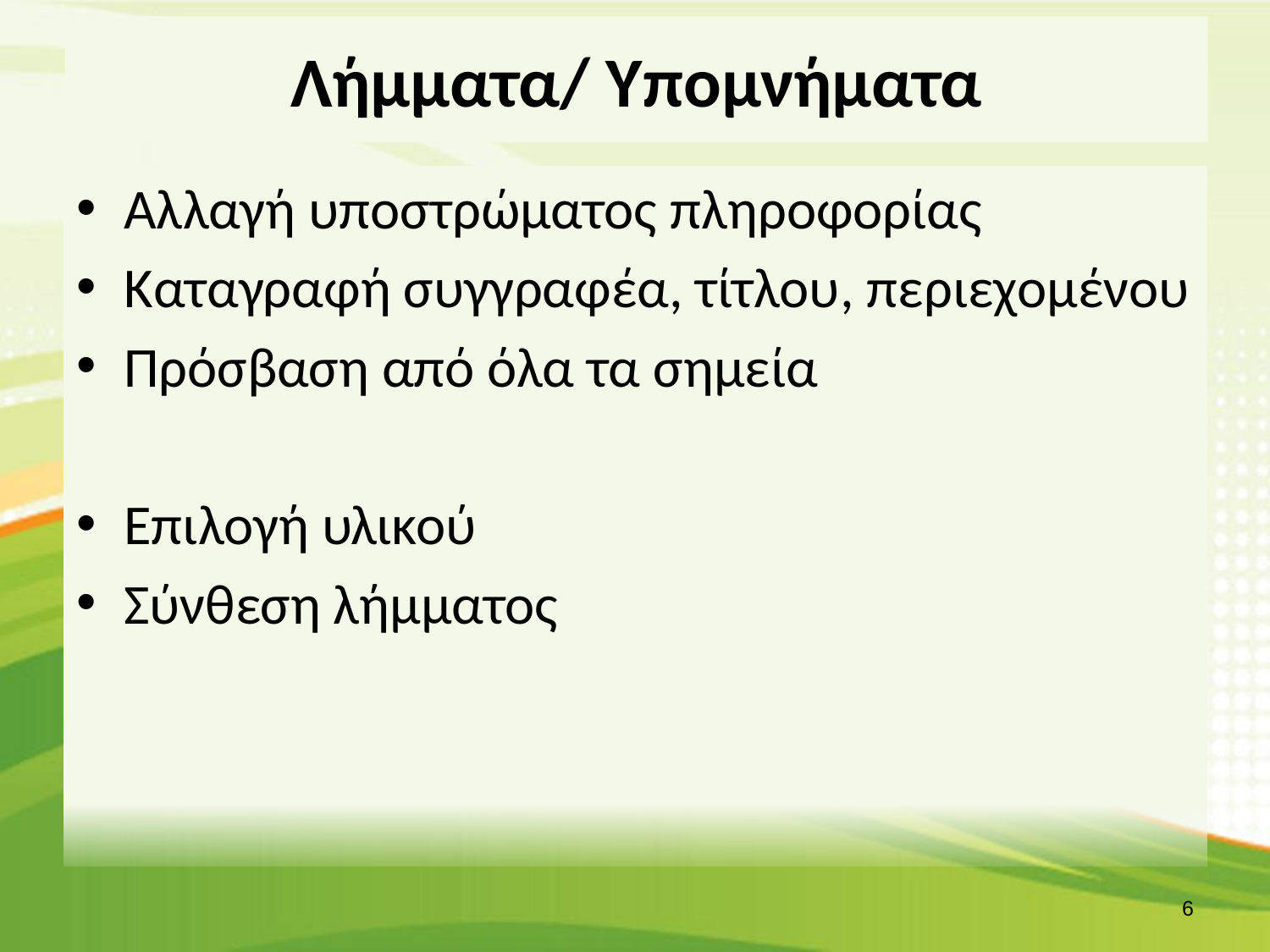

# Λήμματα/ Υπομνήματα
Αλλαγή υποστρώματος πληροφορίας
Καταγραφή συγγραφέα, τίτλου, περιεχομένου
Πρόσβαση από όλα τα σημεία

Επιλογή υλικού
Σύνθεση λήμματος
6